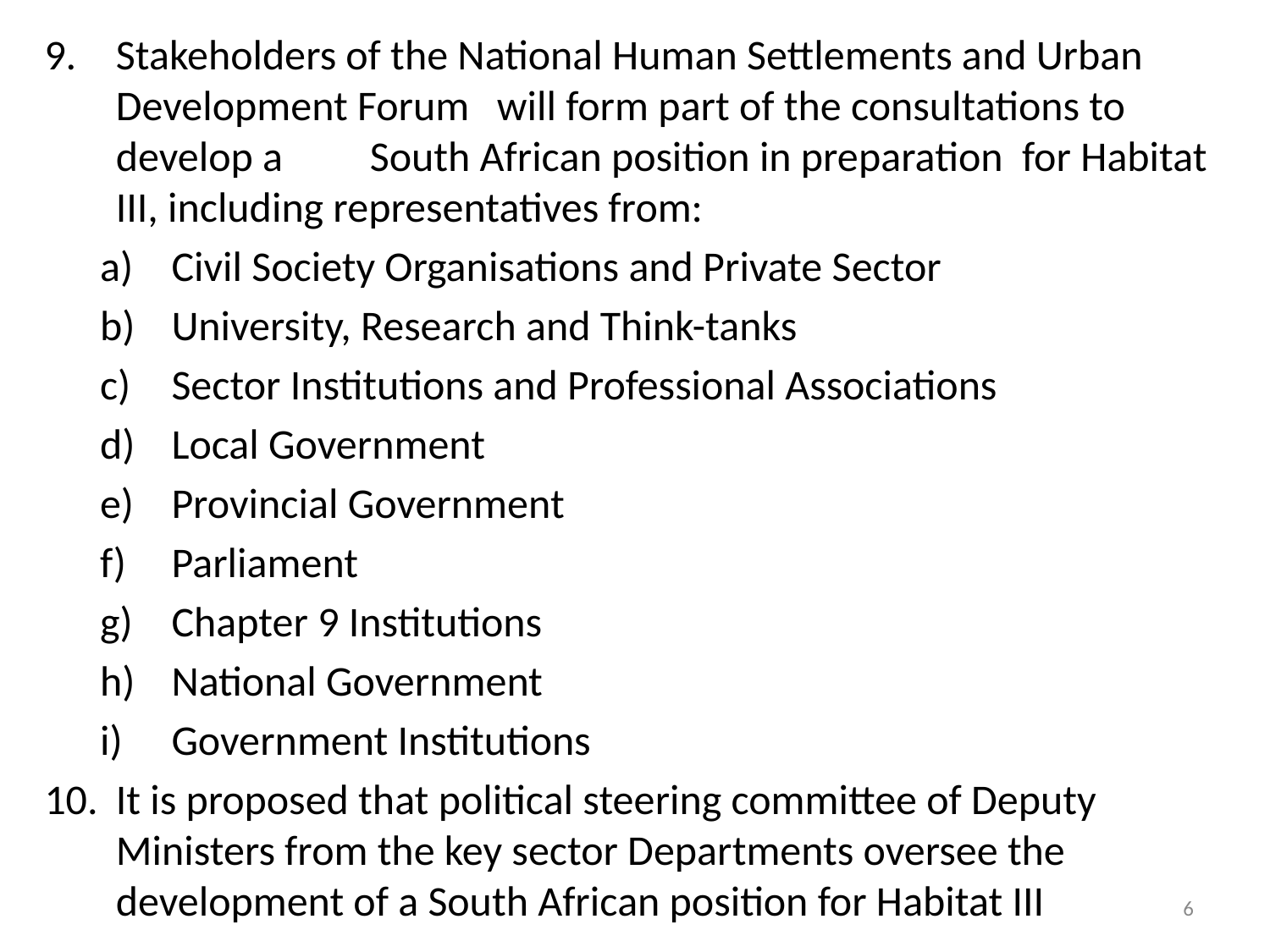

#
Stakeholders of the National Human Settlements and Urban Development Forum 	will form part of the consultations to develop a 	South African position in preparation  for Habitat III, including representatives from:
Civil Society Organisations and Private Sector
University, Research and Think-tanks
Sector Institutions and Professional Associations
Local Government
Provincial Government
Parliament
Chapter 9 Institutions
National Government
Government Institutions
It is proposed that political steering committee of Deputy Ministers from the key sector Departments oversee the development of a South African position for Habitat III

6